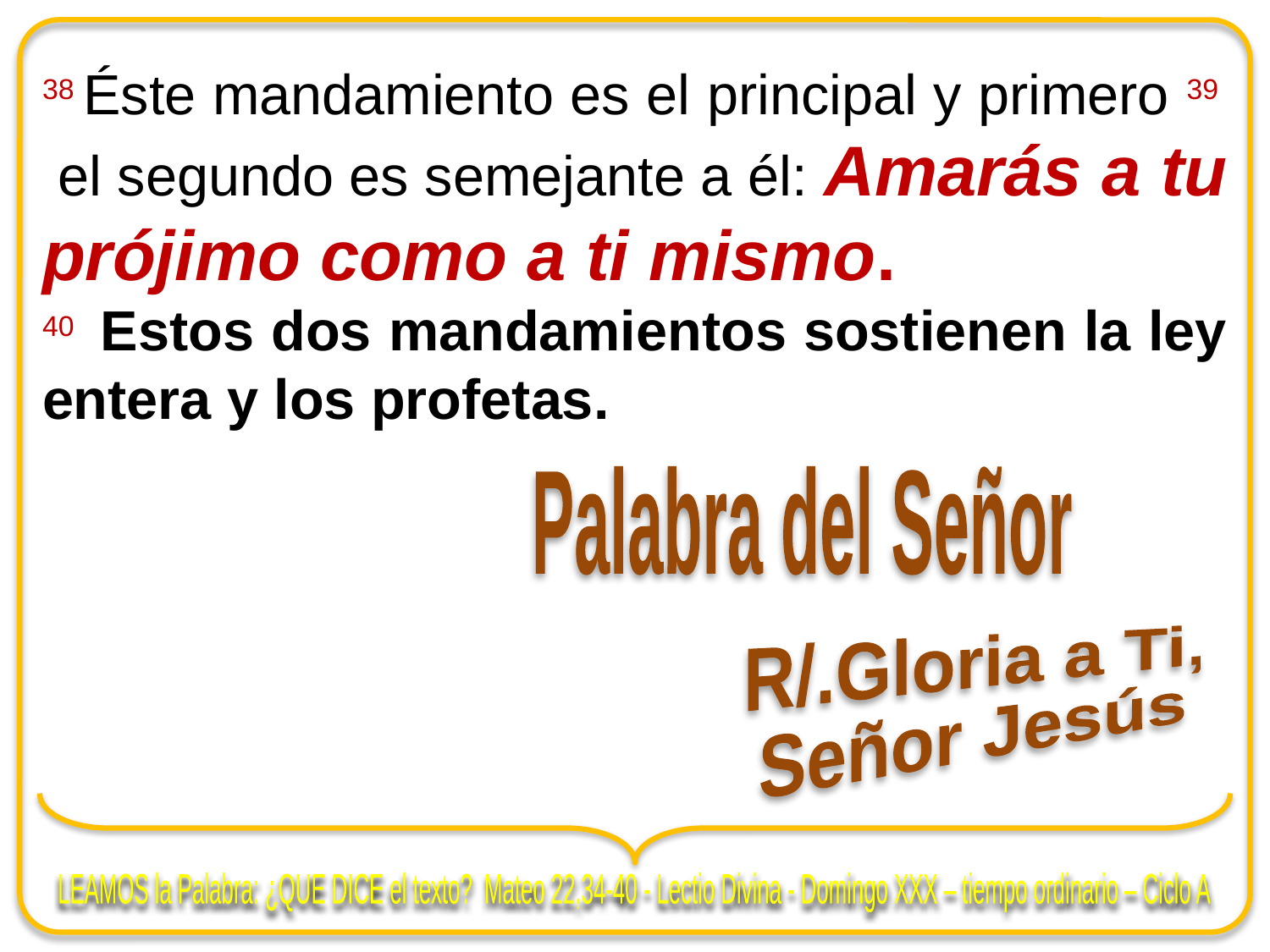

38 Éste mandamiento es el principal y primero 39   el segundo es semejante a él: Amarás a tu prójimo como a ti mismo.
40  Estos dos mandamientos sostienen la ley entera y los profetas.

Palabra del Señor
R/.Gloria a Ti,
Señor Jesús
LEAMOS la Palabra: ¿QUE DICE el texto?  Mateo 22,34-40 - Lectio Divina - Domingo XXX – tiempo ordinario – Ciclo A